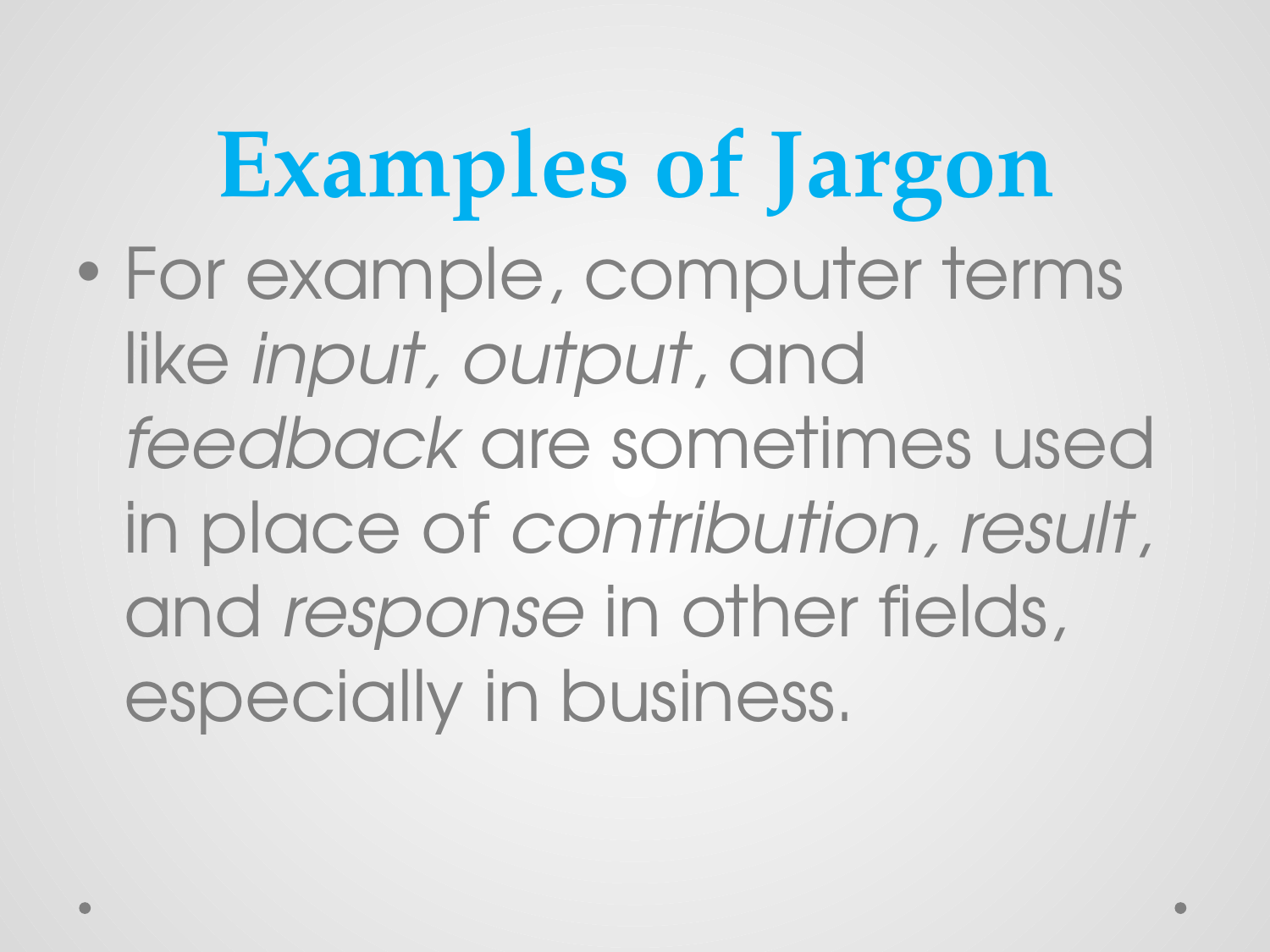

# Examples of Jargon
For example, computer terms like input, output, and feedback are sometimes used in place of contribution, result, and response in other fields, especially in business.